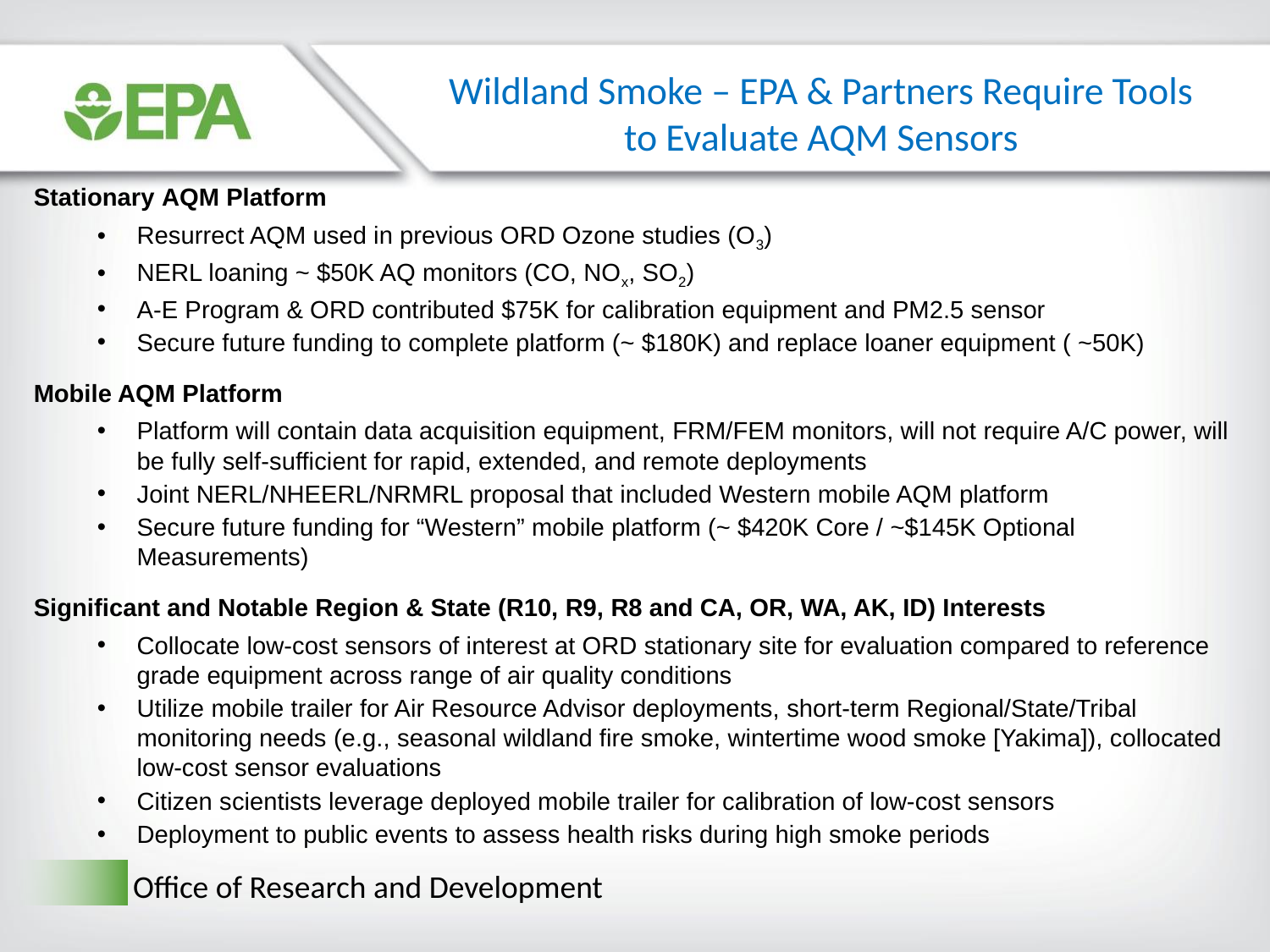

Wildland Smoke – EPA & Partners Require Tools to Evaluate AQM Sensors
Stationary AQM Platform
Resurrect AQM used in previous ORD Ozone studies (O3)
NERL loaning ~ $50K AQ monitors (CO, NOx, SO2)
A-E Program & ORD contributed $75K for calibration equipment and PM2.5 sensor
Secure future funding to complete platform (~ $180K) and replace loaner equipment ( ~50K)
Mobile AQM Platform
Platform will contain data acquisition equipment, FRM/FEM monitors, will not require A/C power, will be fully self-sufficient for rapid, extended, and remote deployments
Joint NERL/NHEERL/NRMRL proposal that included Western mobile AQM platform
Secure future funding for “Western” mobile platform (~ $420K Core / ~$145K Optional Measurements)
Significant and Notable Region & State (R10, R9, R8 and CA, OR, WA, AK, ID) Interests
Collocate low-cost sensors of interest at ORD stationary site for evaluation compared to reference grade equipment across range of air quality conditions
Utilize mobile trailer for Air Resource Advisor deployments, short-term Regional/State/Tribal monitoring needs (e.g., seasonal wildland fire smoke, wintertime wood smoke [Yakima]), collocated low-cost sensor evaluations
Citizen scientists leverage deployed mobile trailer for calibration of low-cost sensors
Deployment to public events to assess health risks during high smoke periods

Office of Research and Development